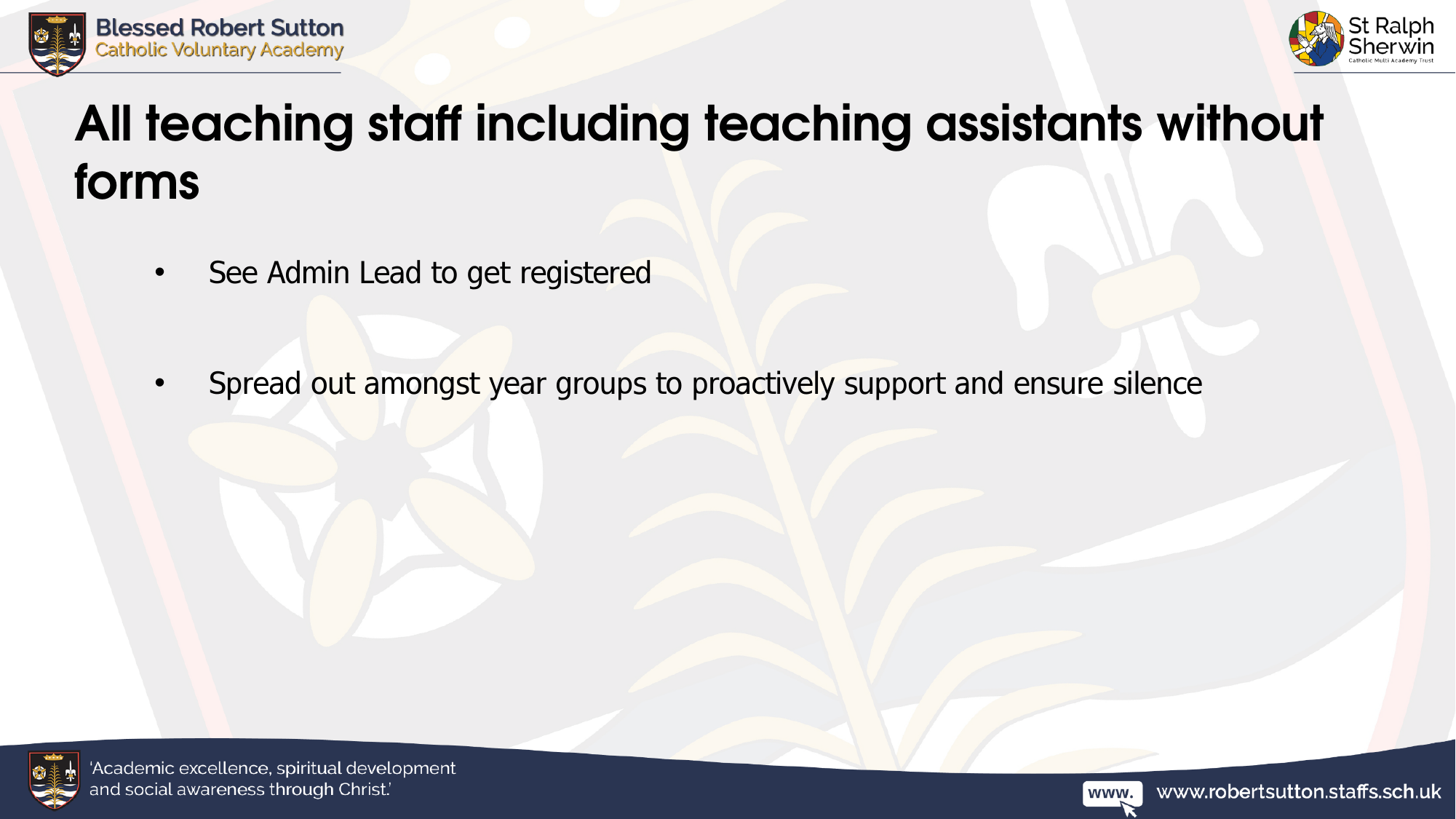

# All teaching staff including teaching assistants without forms
See Admin Lead to get registered

Spread out amongst year groups to proactively support and ensure silence